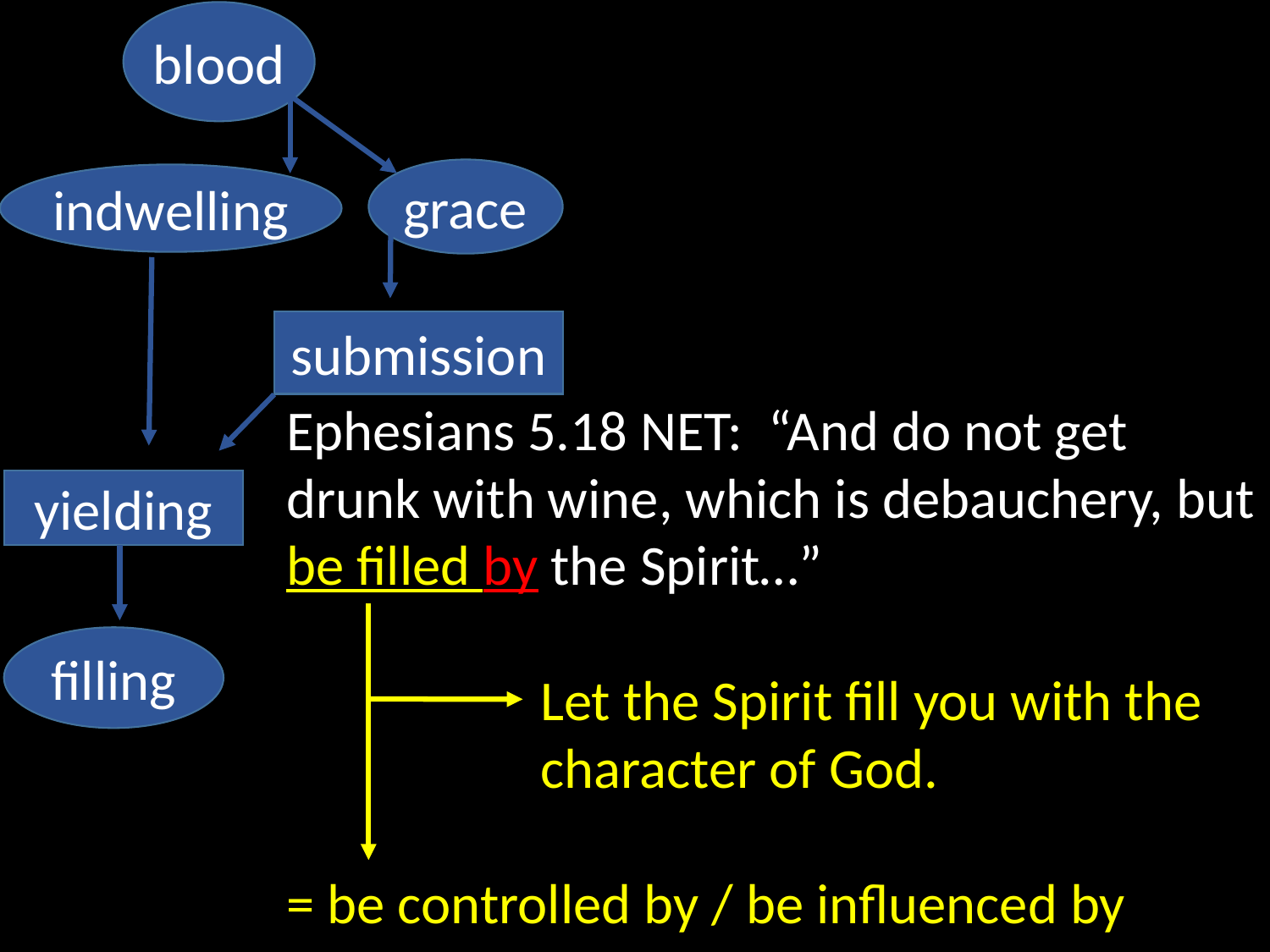

blood
grace
indwelling
submission
yielding
filling
Ephesians 5.18 NET:  “And do not get drunk with wine, which is debauchery, but be filled by the Spirit…”

		Let the Spirit fill you with the 		character of God.

= be controlled by / be influenced by